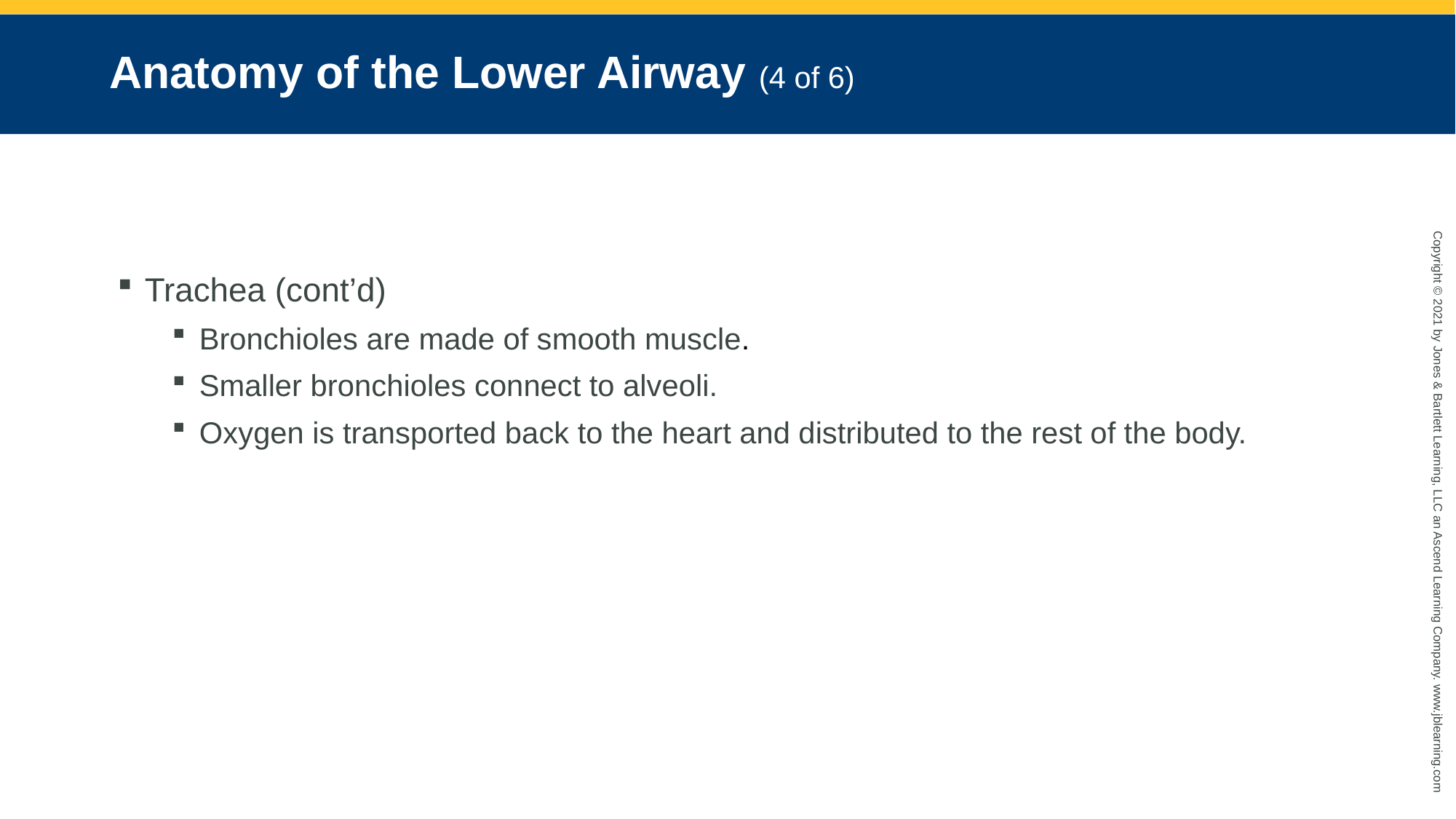

# Anatomy of the Lower Airway (4 of 6)
Trachea (cont’d)
Bronchioles are made of smooth muscle.
Smaller bronchioles connect to alveoli.
Oxygen is transported back to the heart and distributed to the rest of the body.